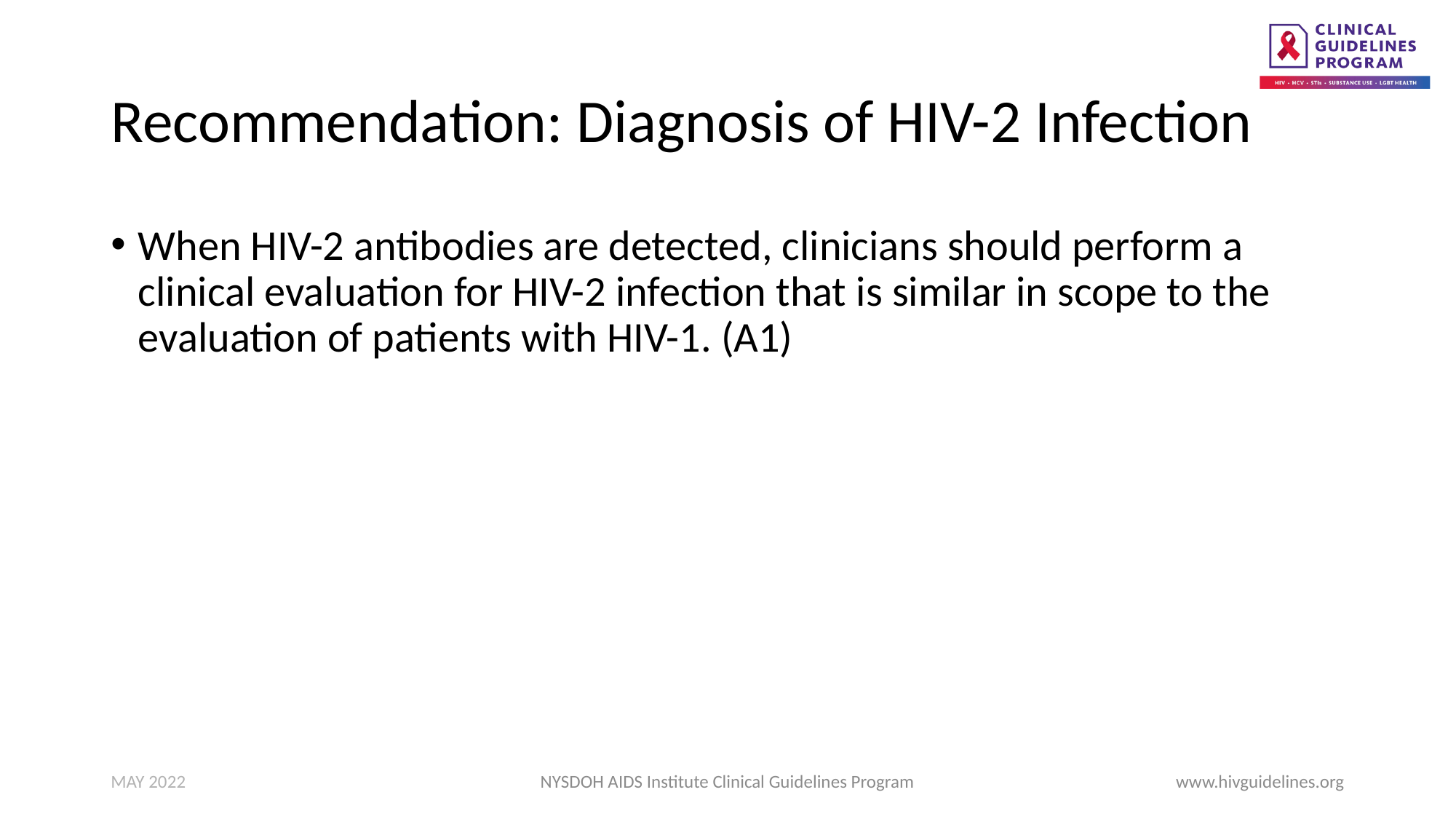

# Recommendation: Diagnosis of HIV-2 Infection
When HIV-2 antibodies are detected, clinicians should perform a clinical evaluation for HIV-2 infection that is similar in scope to the evaluation of patients with HIV-1. (A1)
MAY 2022
NYSDOH AIDS Institute Clinical Guidelines Program
www.hivguidelines.org